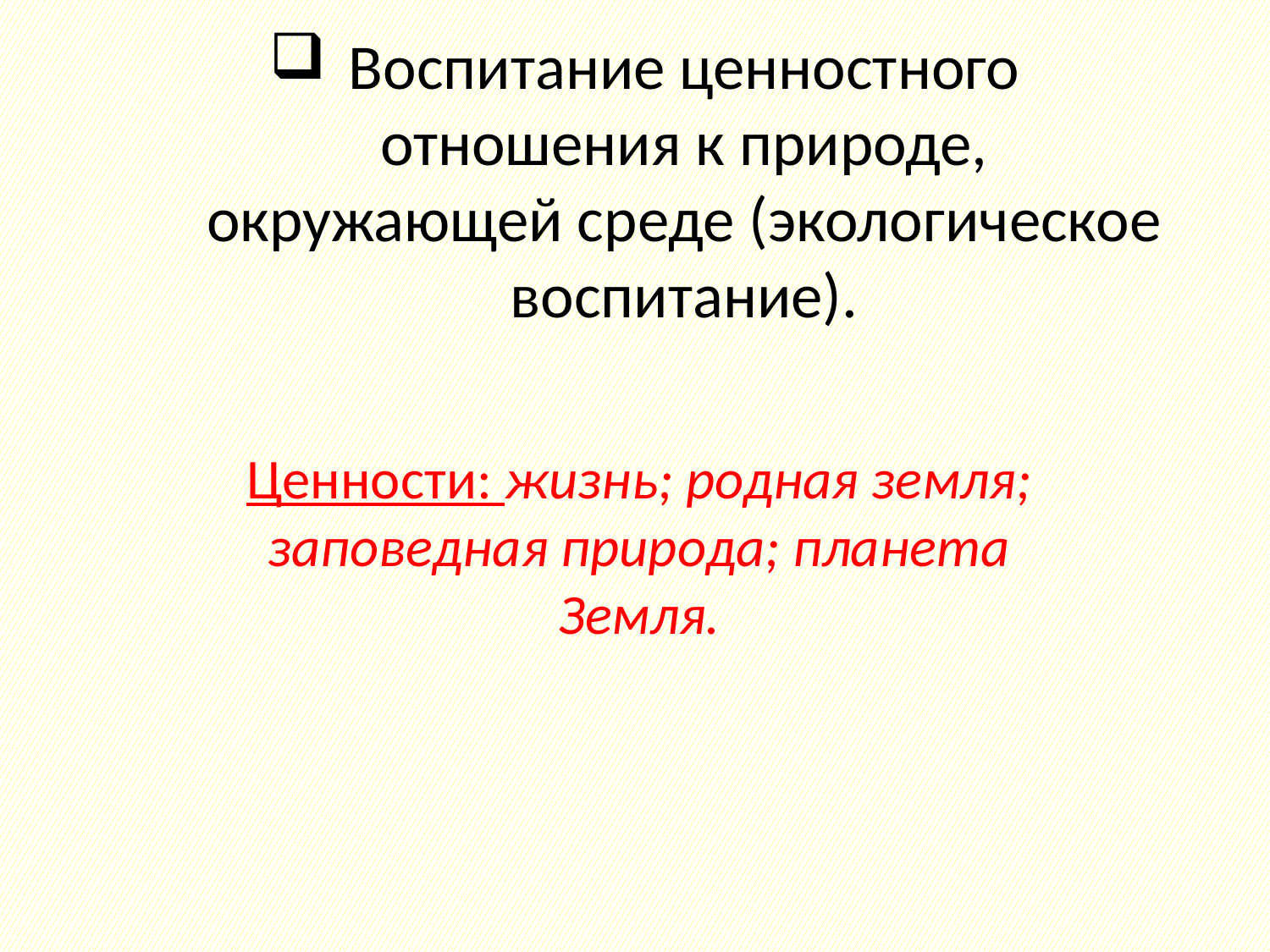

# Воспитание ценностного отношения к природе, окружающей среде (экологическое воспитание).
Ценности: жизнь; родная земля; заповедная природа; планета Земля.